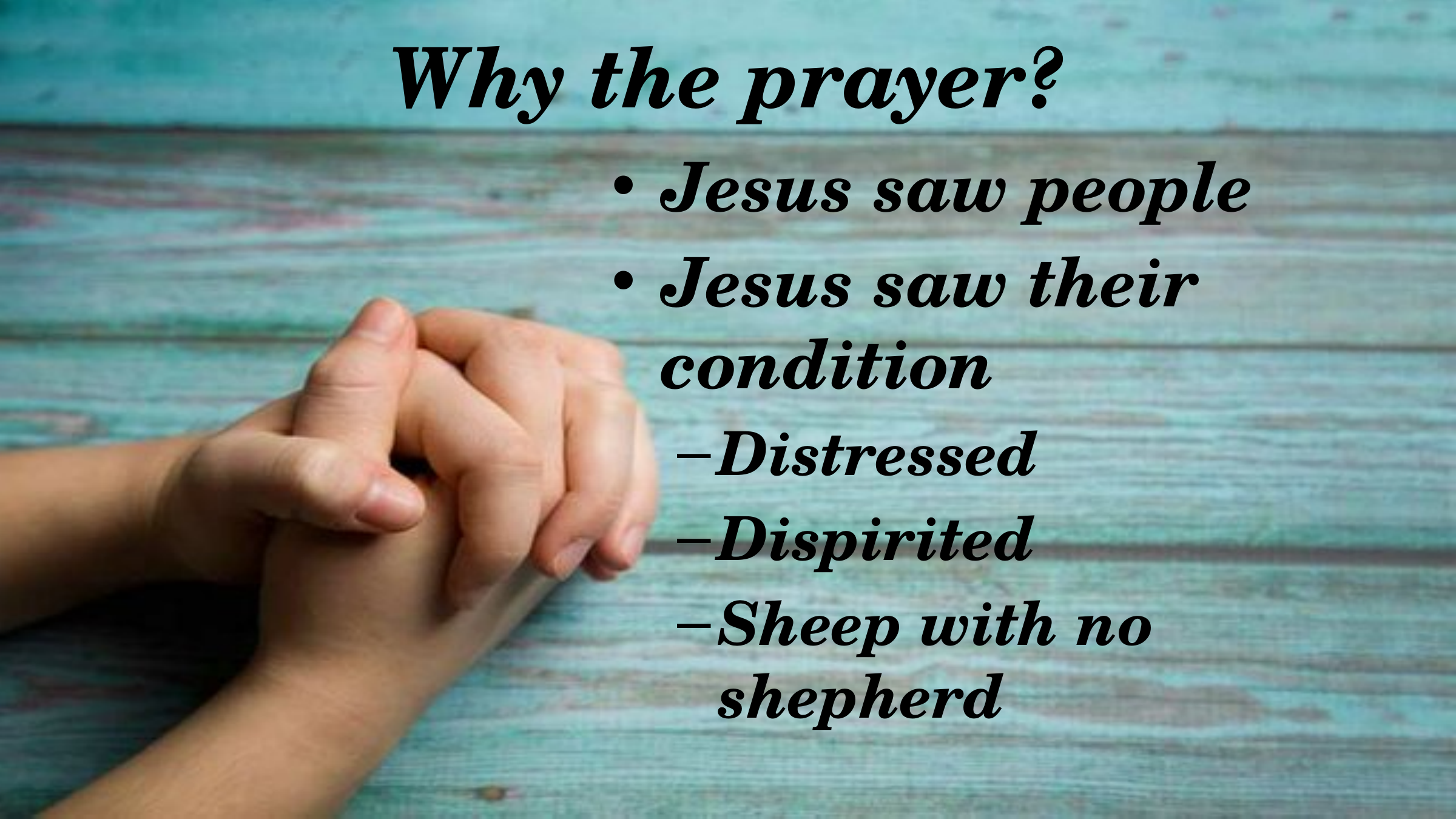

# Why the prayer?
Jesus saw people
Jesus saw their condition
Distressed
Dispirited
Sheep with no shepherd